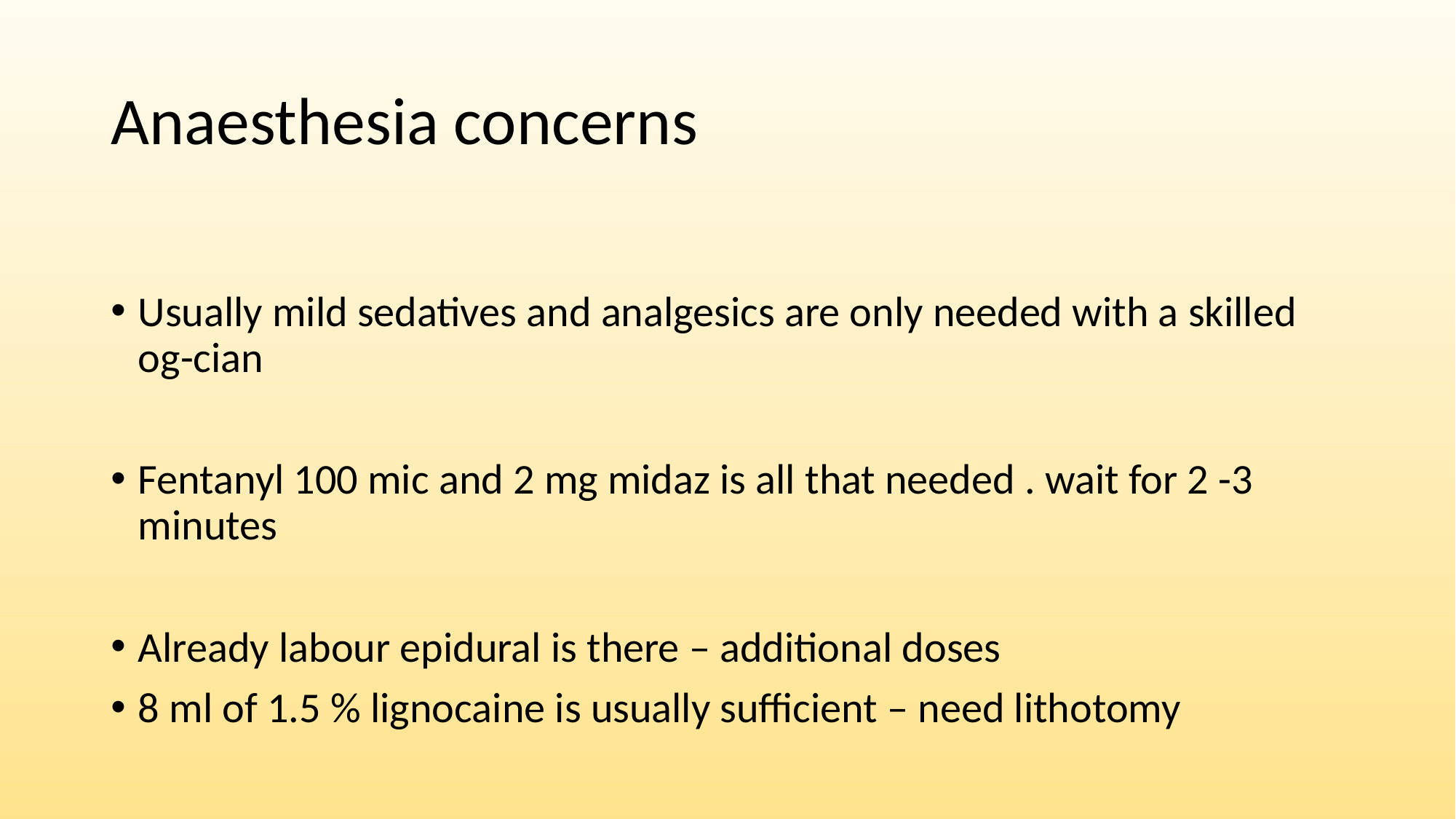

# Anaesthesia concerns

Usually mild sedatives and analgesics are only needed with a skilled og-cian

Fentanyl 100 mic and 2 mg midaz is all that needed . wait for 2 -3 minutes

Already labour epidural is there – additional doses
8 ml of 1.5 % lignocaine is usually sufficient – need lithotomy